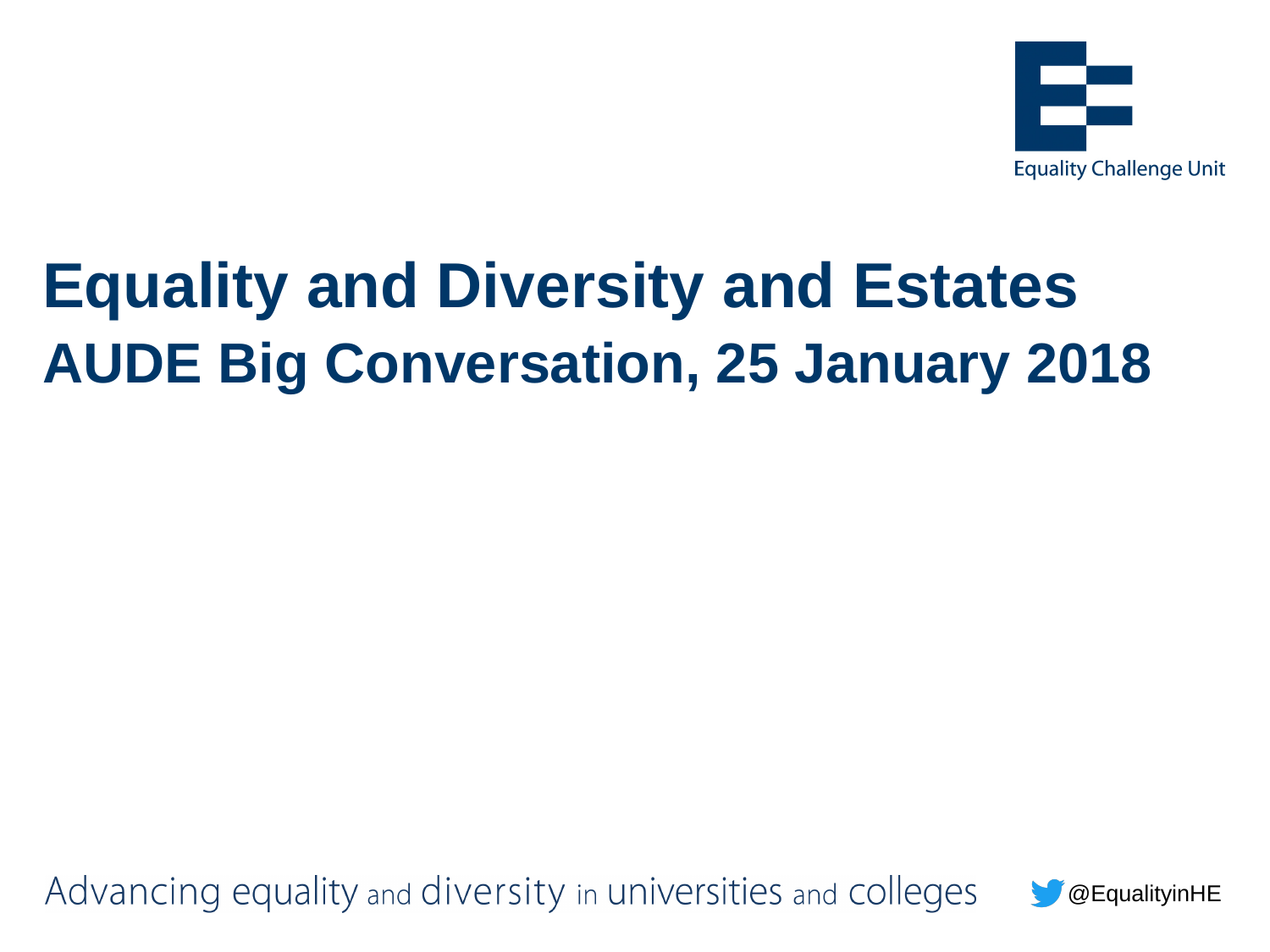

# Equality and Diversity and Estates AUDE Big Conversation, 25 January 2018